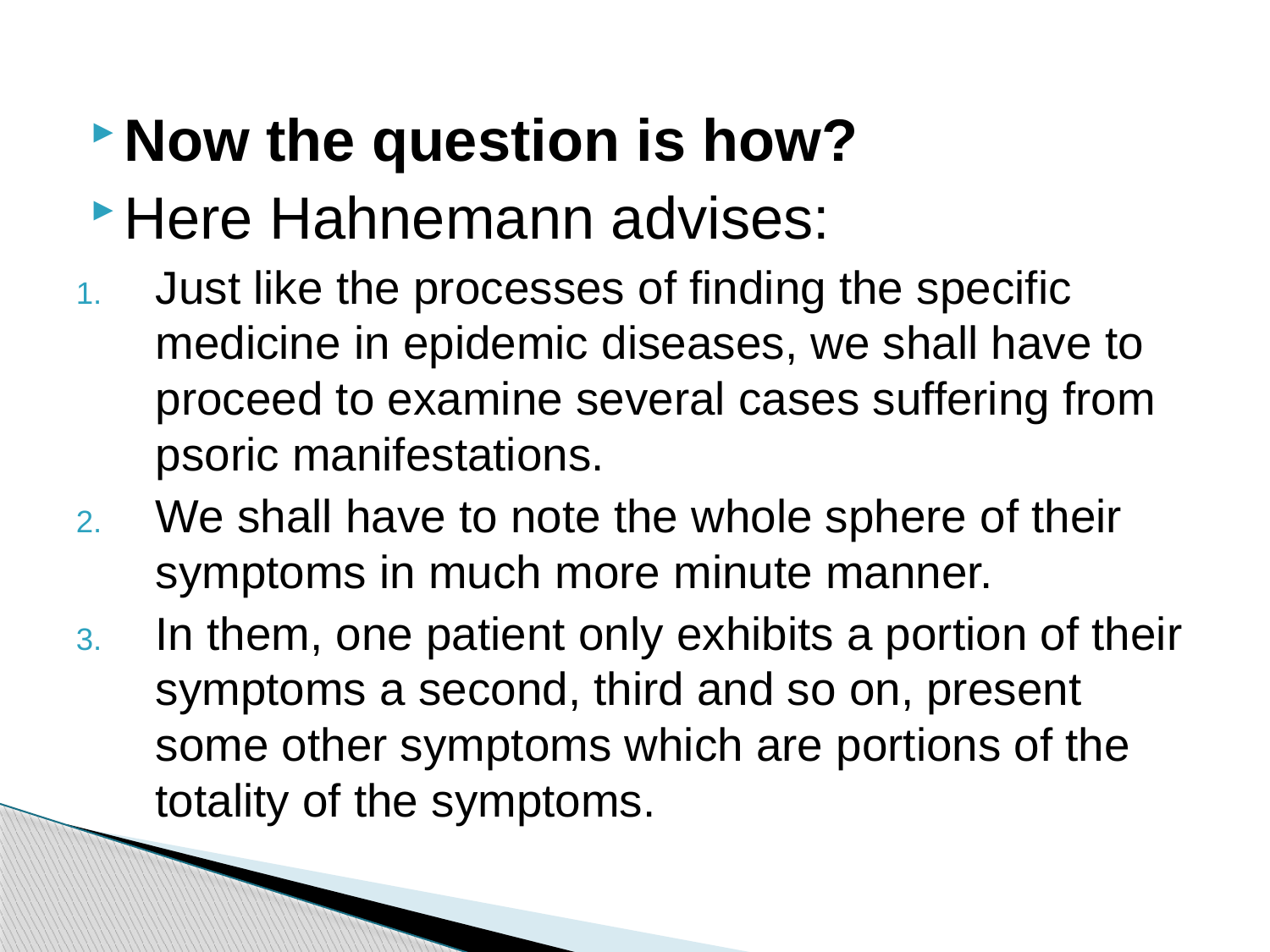

Now the question is how?
Here Hahnemann advises:
Just like the processes of finding the specific medicine in epidemic diseases, we shall have to proceed to examine several cases suffering from psoric manifestations.
We shall have to note the whole sphere of their symptoms in much more minute manner.
In them, one patient only exhibits a portion of their symptoms a second, third and so on, present some other symptoms which are portions of the totality of the symptoms.